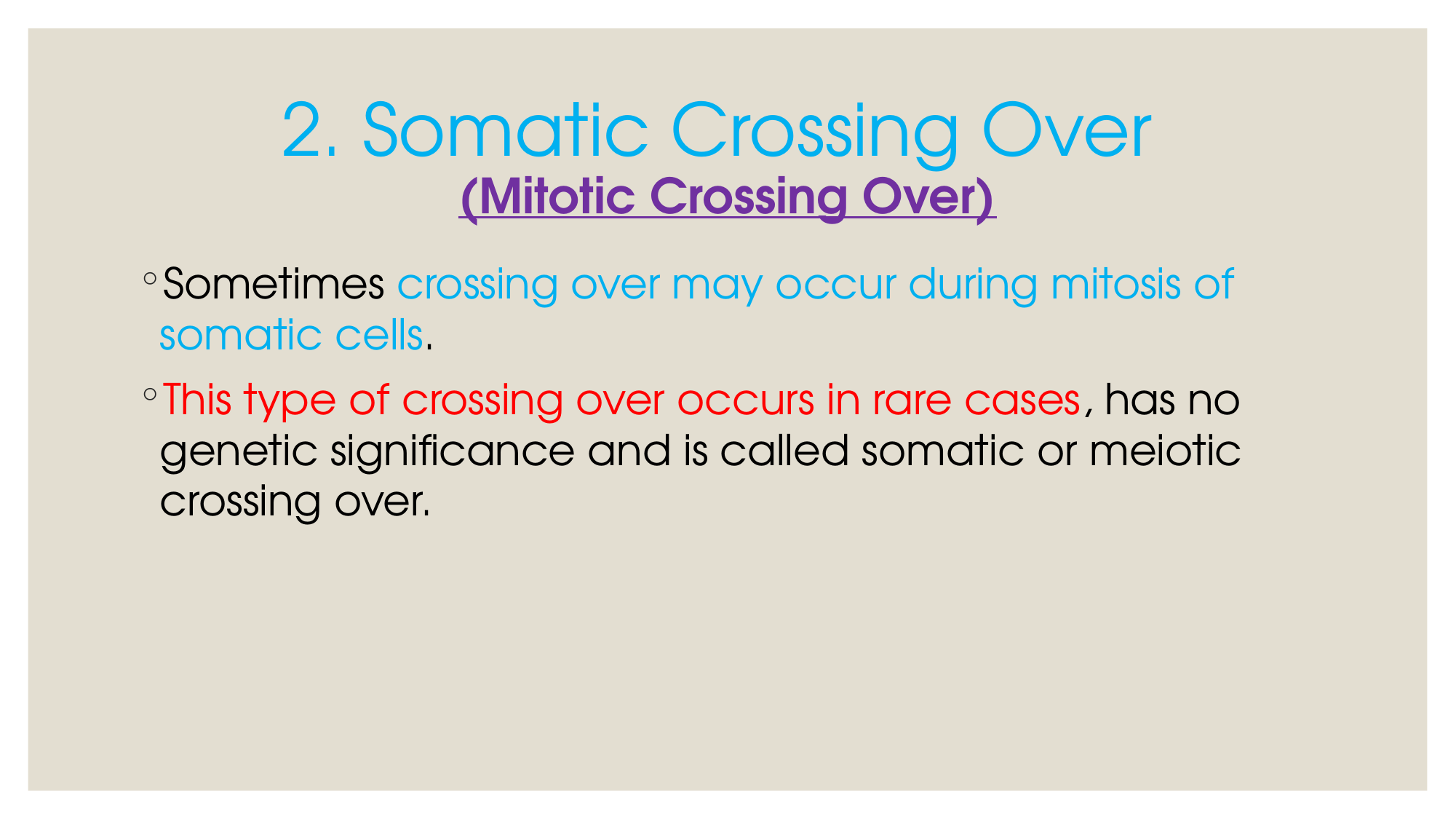

# 2. Somatic Crossing Over (Mitotic Crossing Over)
Sometimes crossing over may occur during mitosis of somatic cells.
This type of crossing over occurs in rare cases, has no genetic significance and is called somatic or meiotic crossing over.